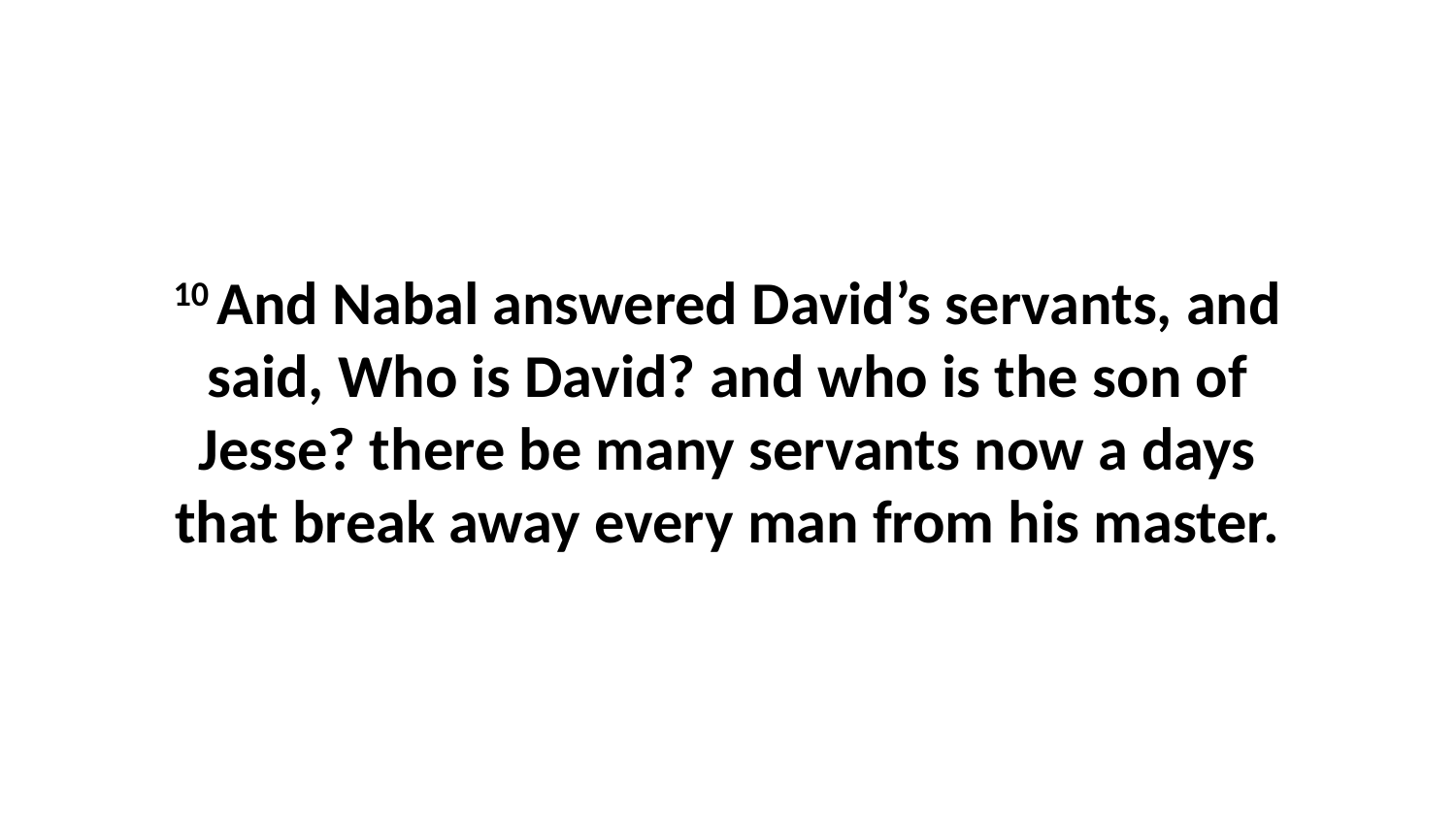

10 And Nabal answered David’s servants, and said, Who is David? and who is the son of Jesse? there be many servants now a days that break away every man from his master.